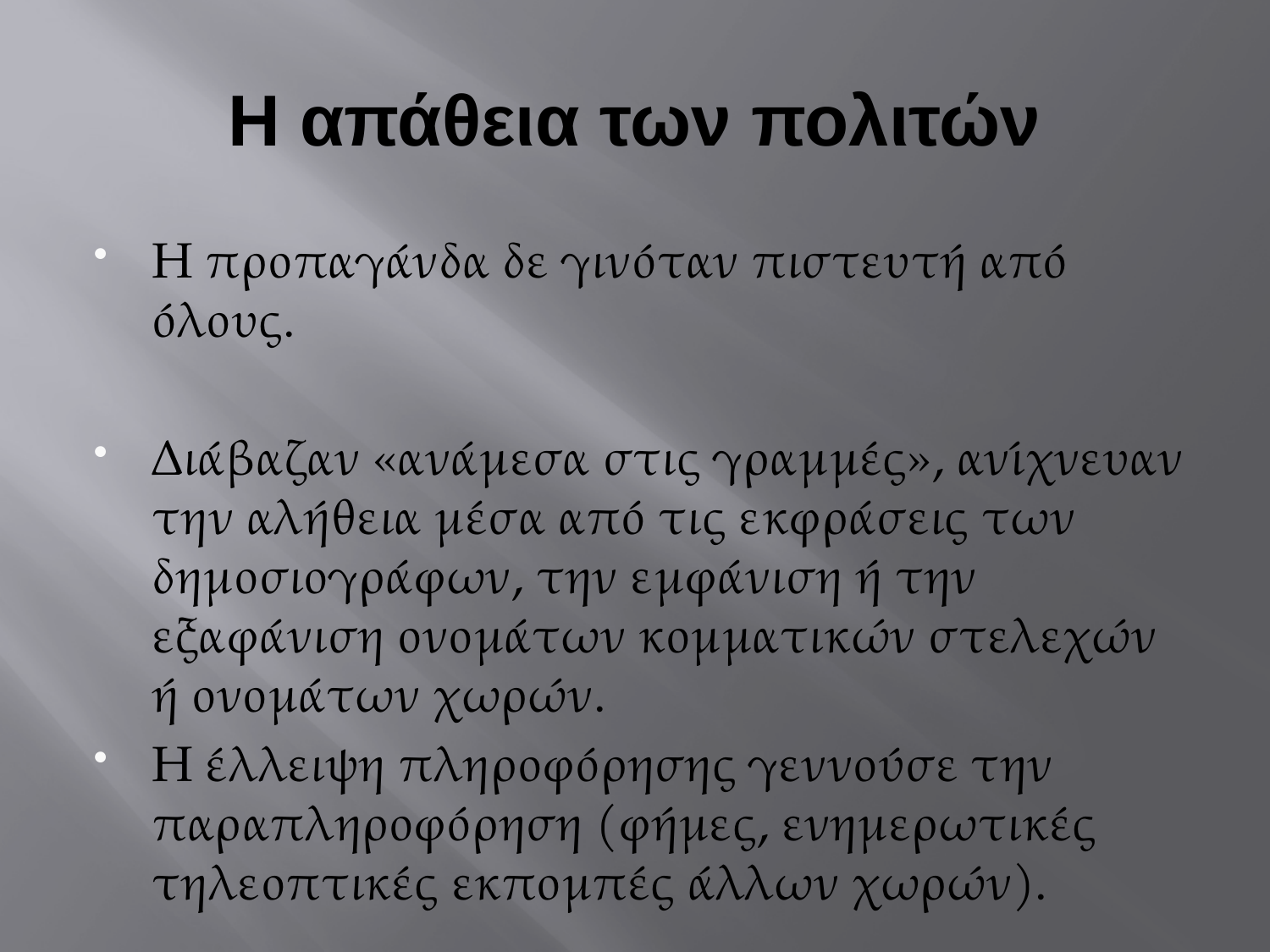

# Η απάθεια των πολιτών
Η προπαγάνδα δε γινόταν πιστευτή από όλους.

Διάβαζαν «ανάμεσα στις γραμμές», ανίχνευαν την αλήθεια μέσα από τις εκφράσεις των δημοσιογράφων, την εμφάνιση ή την εξαφάνιση ονομάτων κομματικών στελεχών ή ονομάτων χωρών.
Η έλλειψη πληροφόρησης γεννούσε την παραπληροφόρηση (φήμες, ενημερωτικές τηλεοπτικές εκπομπές άλλων χωρών).